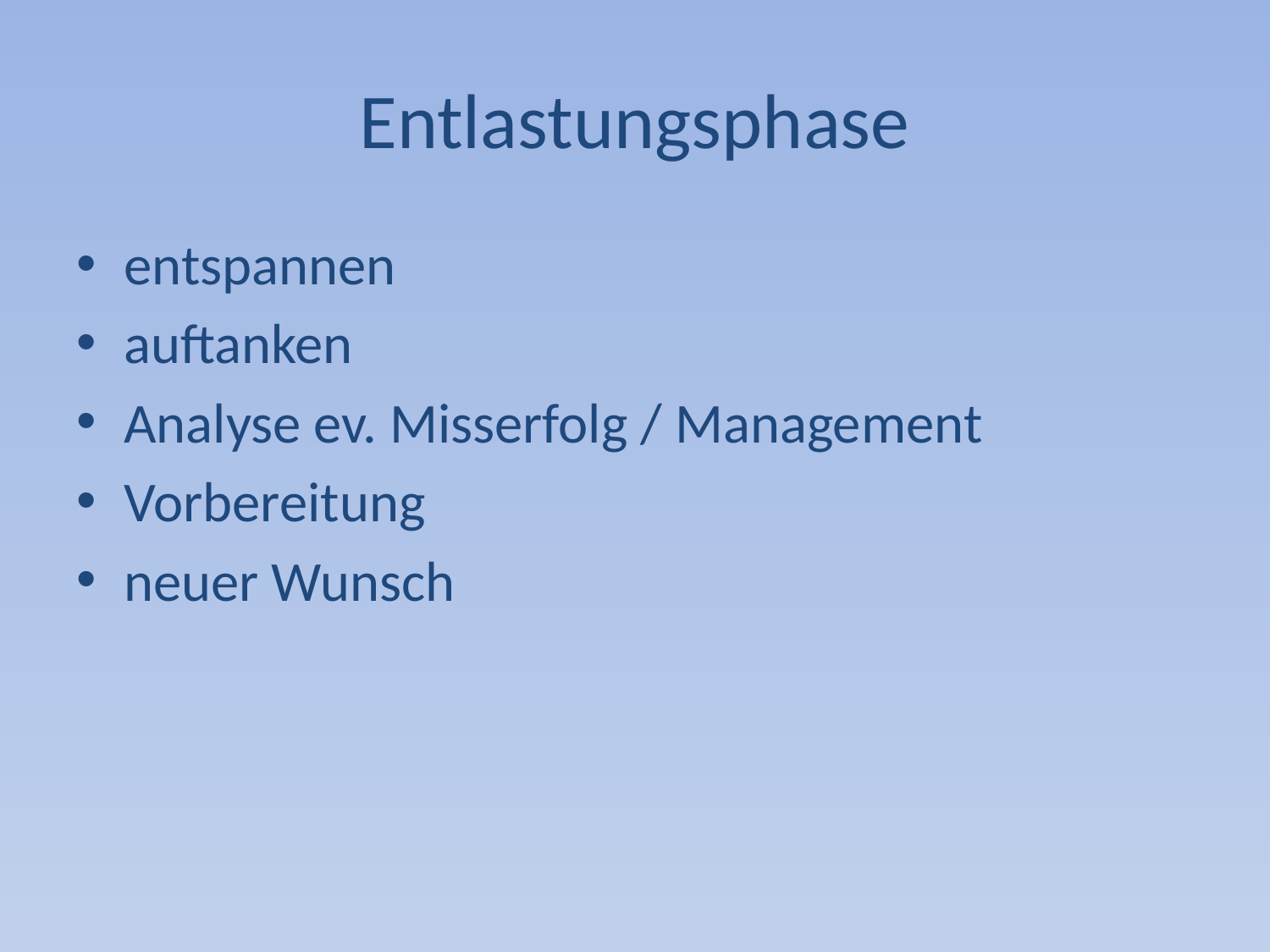

# Entlastungsphase
entspannen
auftanken
Analyse ev. Misserfolg / Management
Vorbereitung
neuer Wunsch